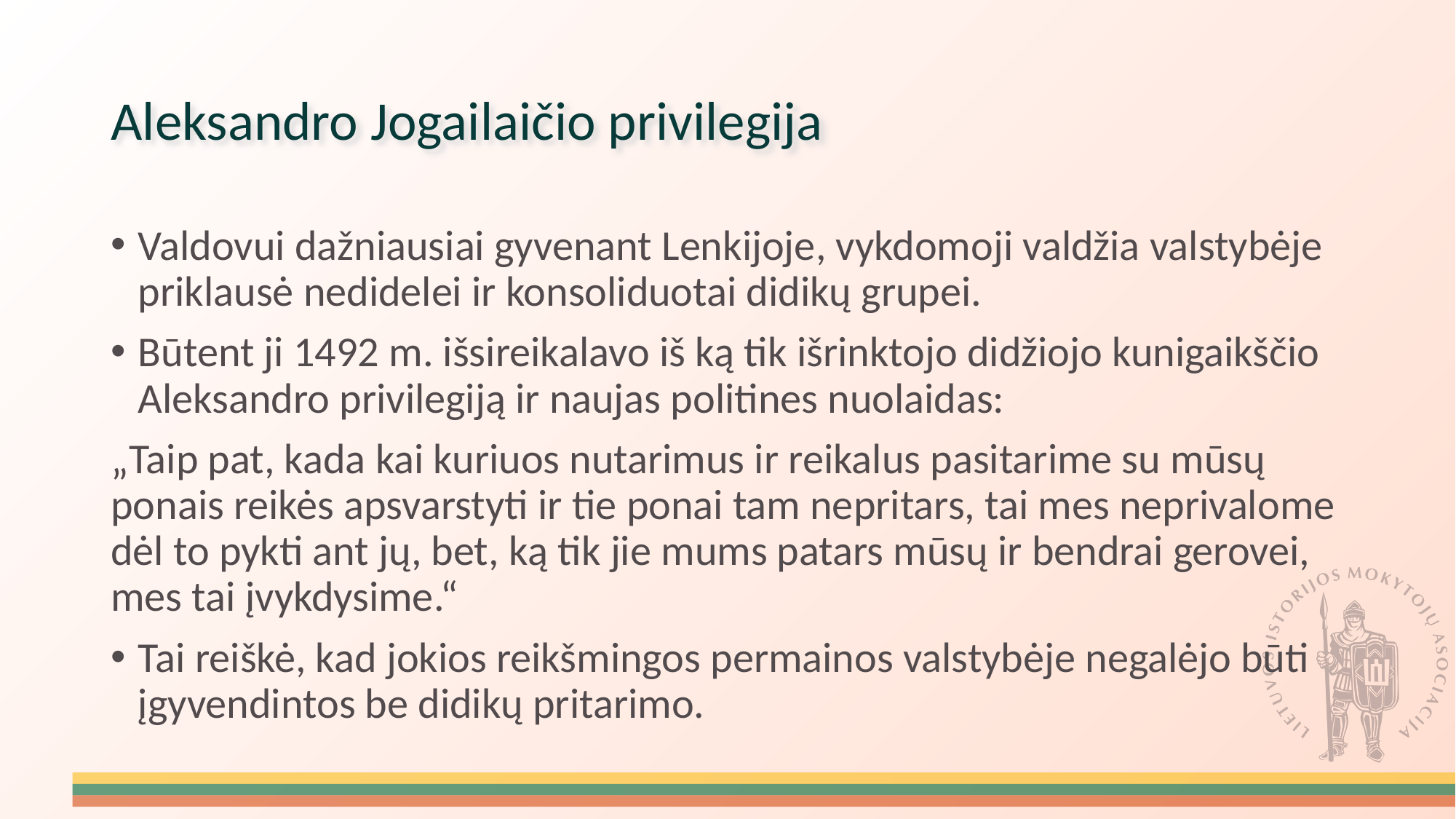

# Aleksandro Jogailaičio privilegija
Valdovui dažniausiai gyvenant Lenkijoje, vykdomoji valdžia valstybėje priklausė nedidelei ir konsoliduotai didikų grupei.
Būtent ji 1492 m. išsireikalavo iš ką tik išrinktojo didžiojo kunigaikščio Aleksandro privilegiją ir naujas politines nuolaidas:
„Taip pat, kada kai kuriuos nutarimus ir reikalus pasitarime su mūsų ponais reikės apsvarstyti ir tie ponai tam nepritars, tai mes neprivalome dėl to pykti ant jų, bet, ką tik jie mums patars mūsų ir bendrai gerovei, mes tai įvykdysime.“
Tai reiškė, kad jokios reikšmingos permainos valstybėje negalėjo būti įgyvendintos be didikų pritarimo.